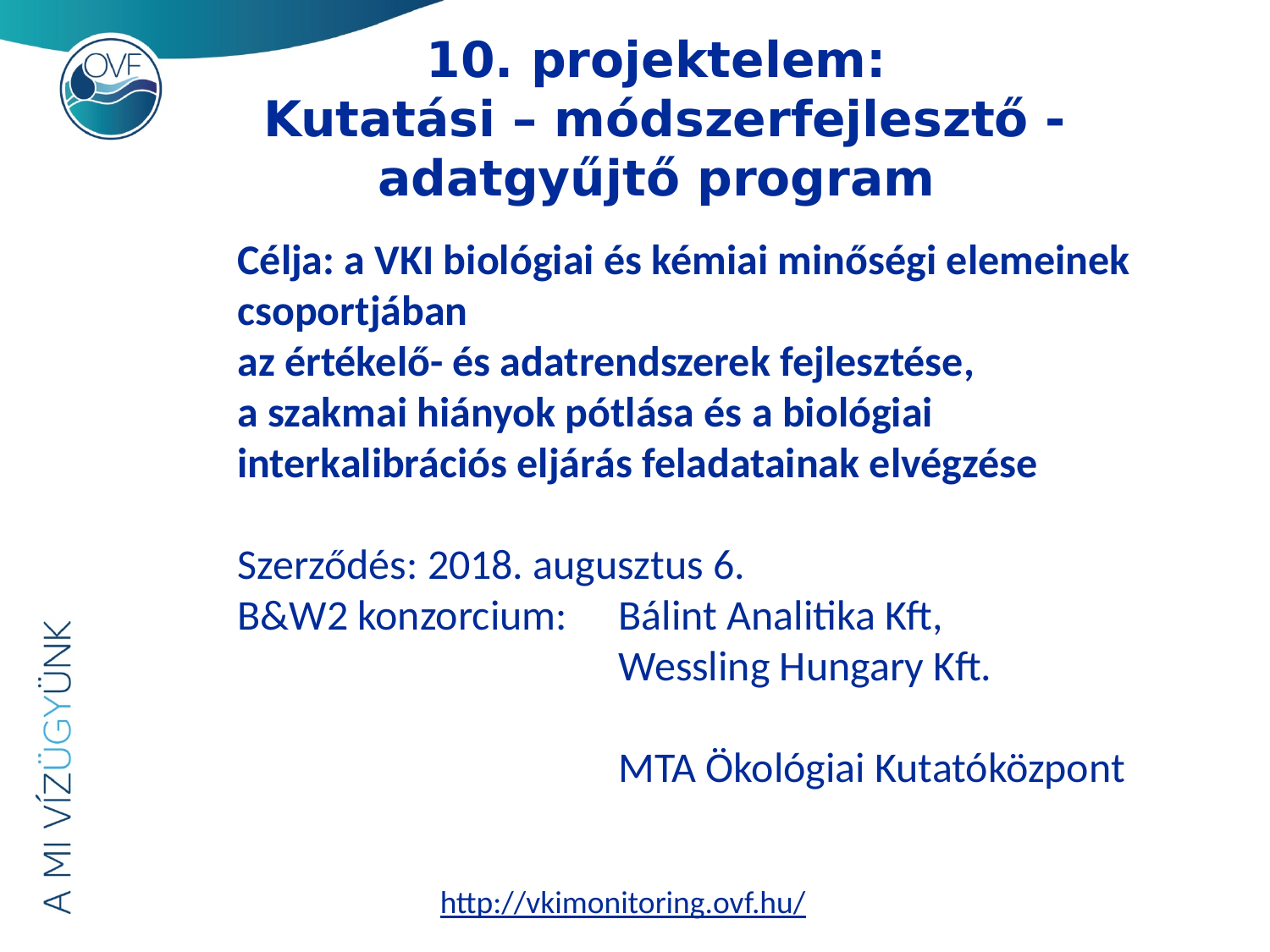

# 10. projektelem: Kutatási – módszerfejlesztő - adatgyűjtő program
Célja: a VKI biológiai és kémiai minőségi elemeinek csoportjában
az értékelő- és adatrendszerek fejlesztése,
a szakmai hiányok pótlása és a biológiai interkalibrációs eljárás feladatainak elvégzése

Szerződés: 2018. augusztus 6.
B&W2 konzorcium: 	Bálint Analitika Kft,
			Wessling Hungary Kft.

			MTA Ökológiai Kutatóközpont
http://vkimonitoring.ovf.hu/